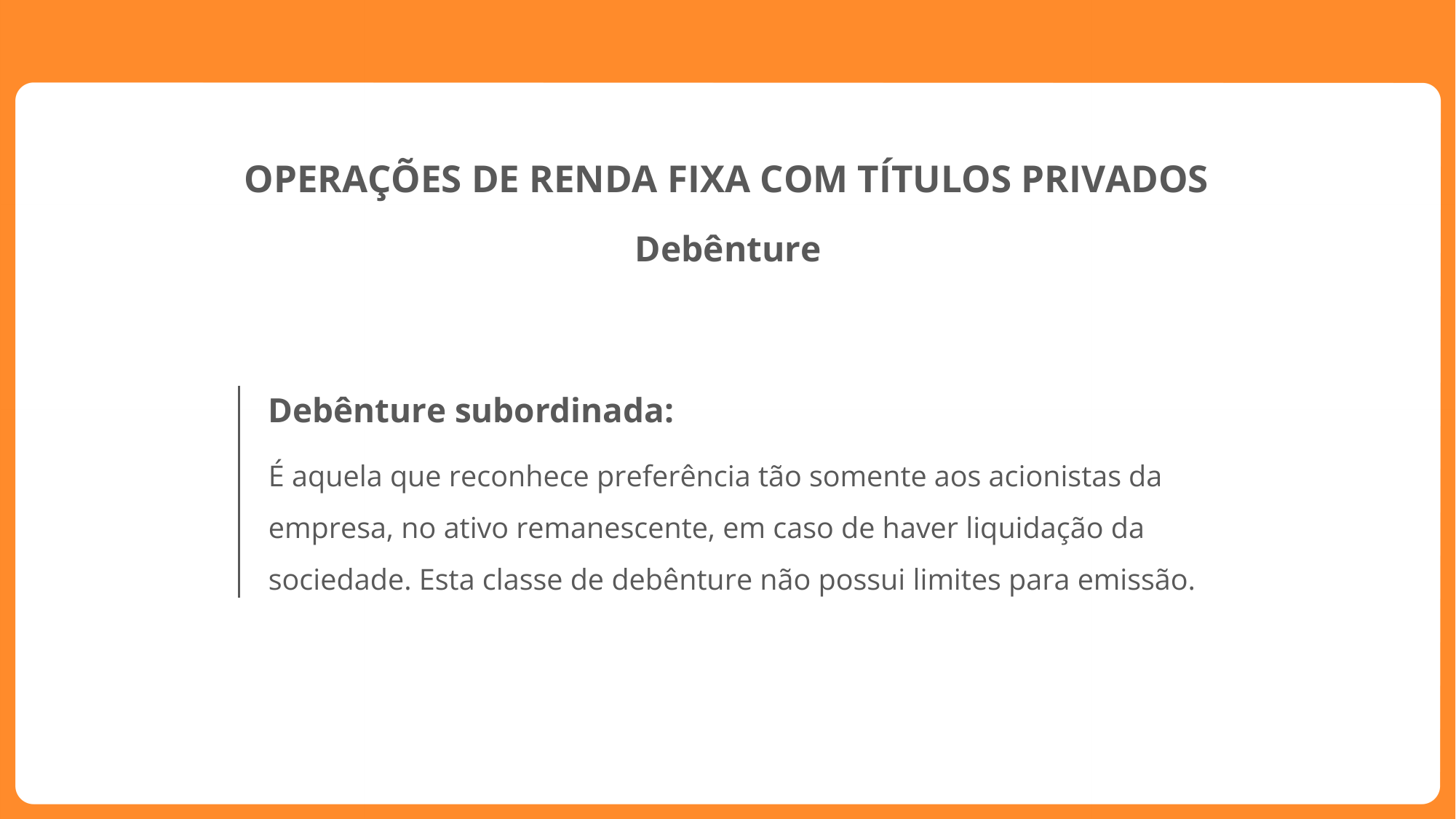

OPERAÇÕES DE RENDA FIXA COM TÍTULOS PRIVADOS
Debênture
Debênture subordinada:
É aquela que reconhece preferência tão somente aos acionistas da empresa, no ativo remanescente, em caso de haver liquidação da sociedade. Esta classe de debênture não possui limites para emissão.